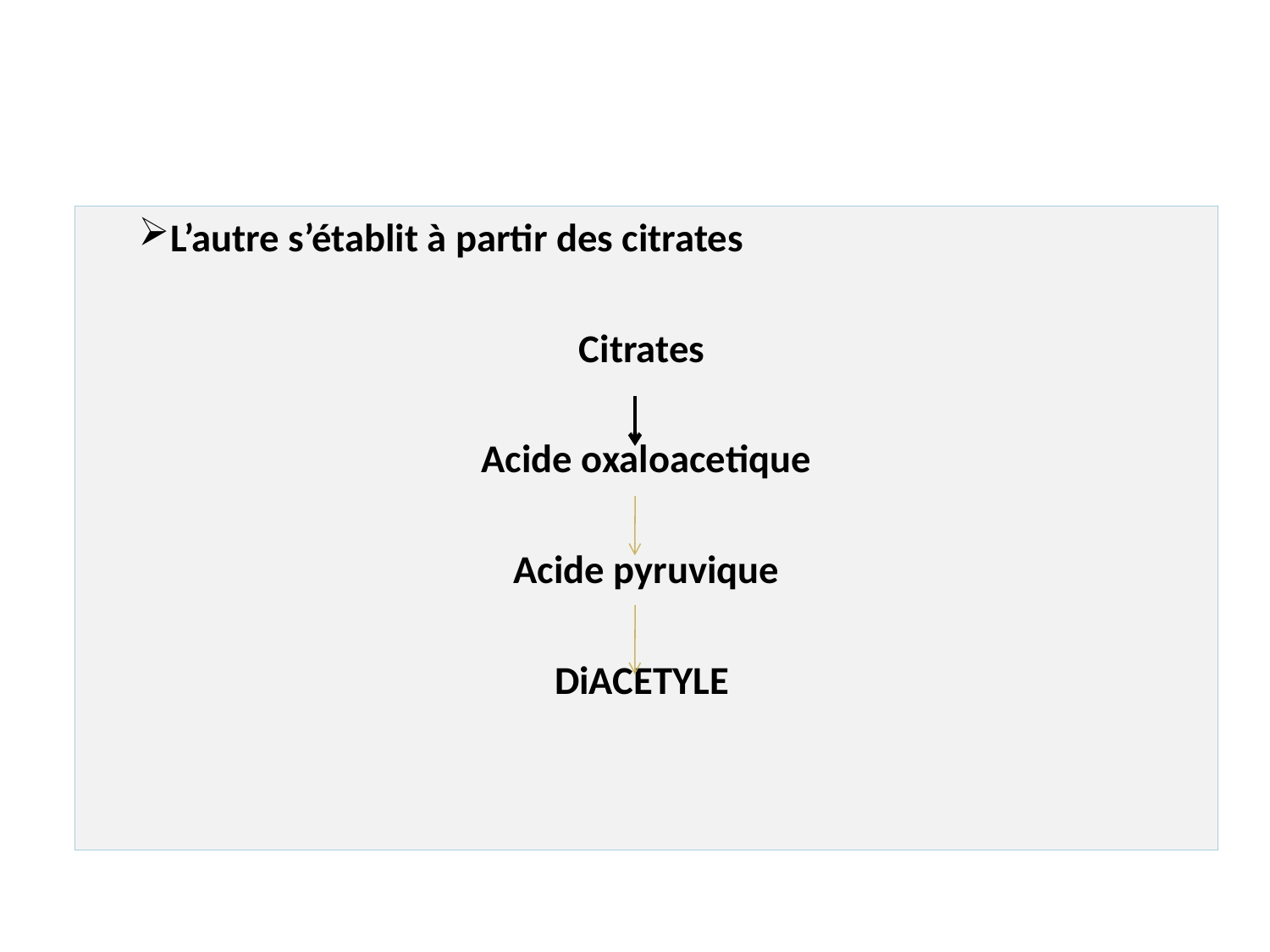

#
L’autre s’établit à partir des citrates

Citrates

Acide oxaloacetique

Acide pyruvique

DiACETYLE